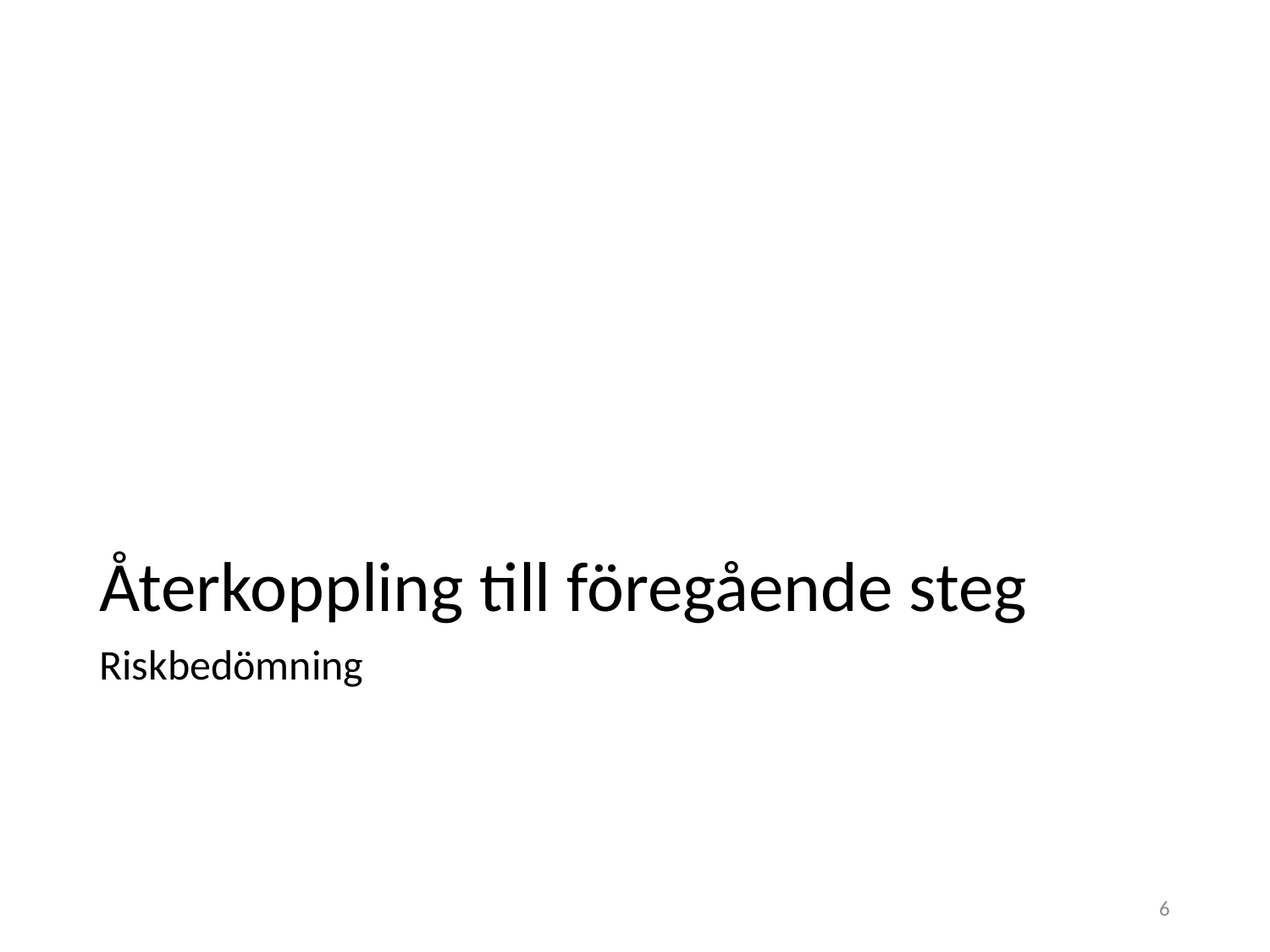

# Återkoppling till föregående steg
Riskbedömning
6